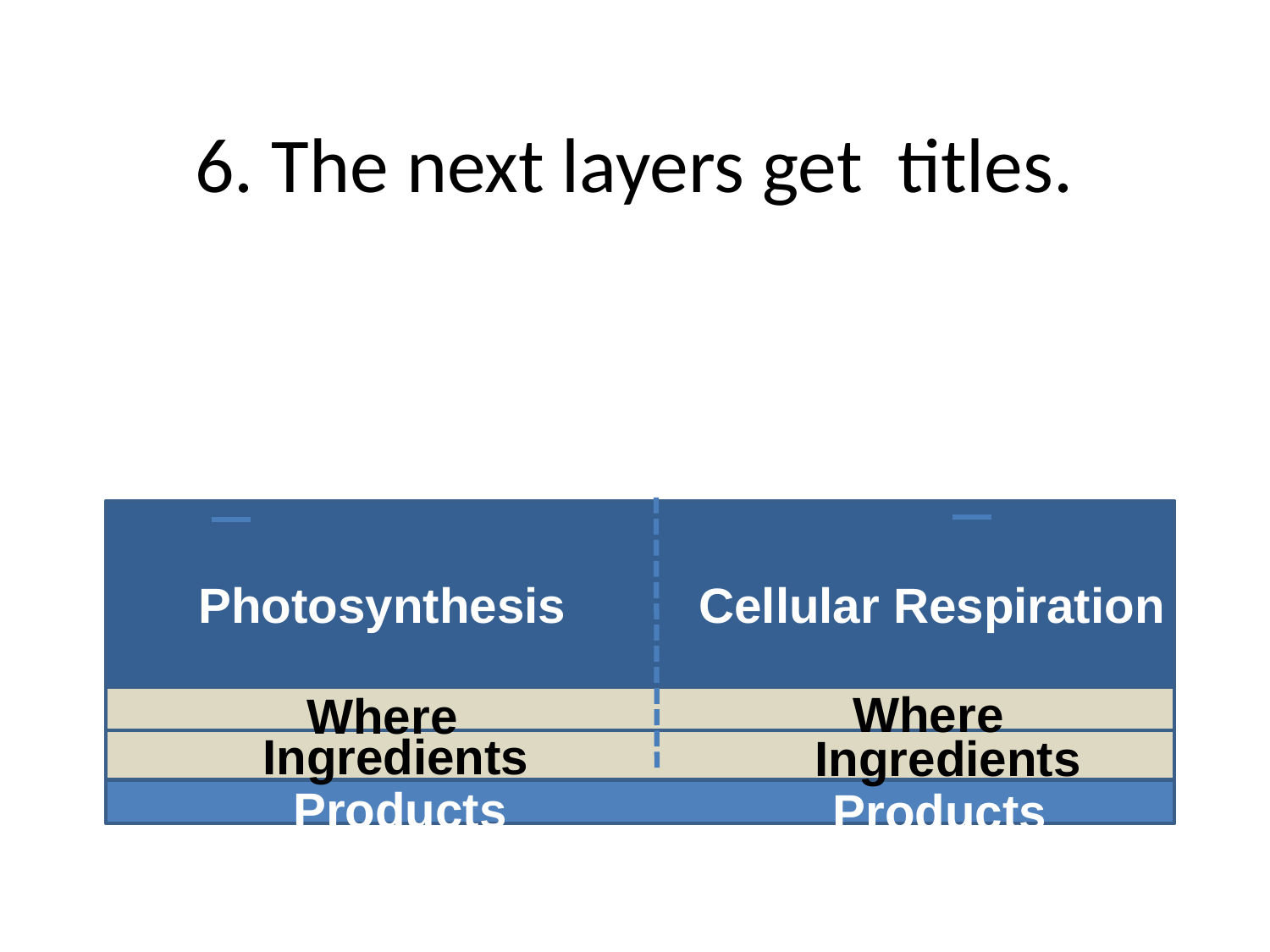

# 6. The next layers get  titles.

Photosynthesis
Cellular Respiration

Where
Where
Ingredients
Ingredients
Products
Products